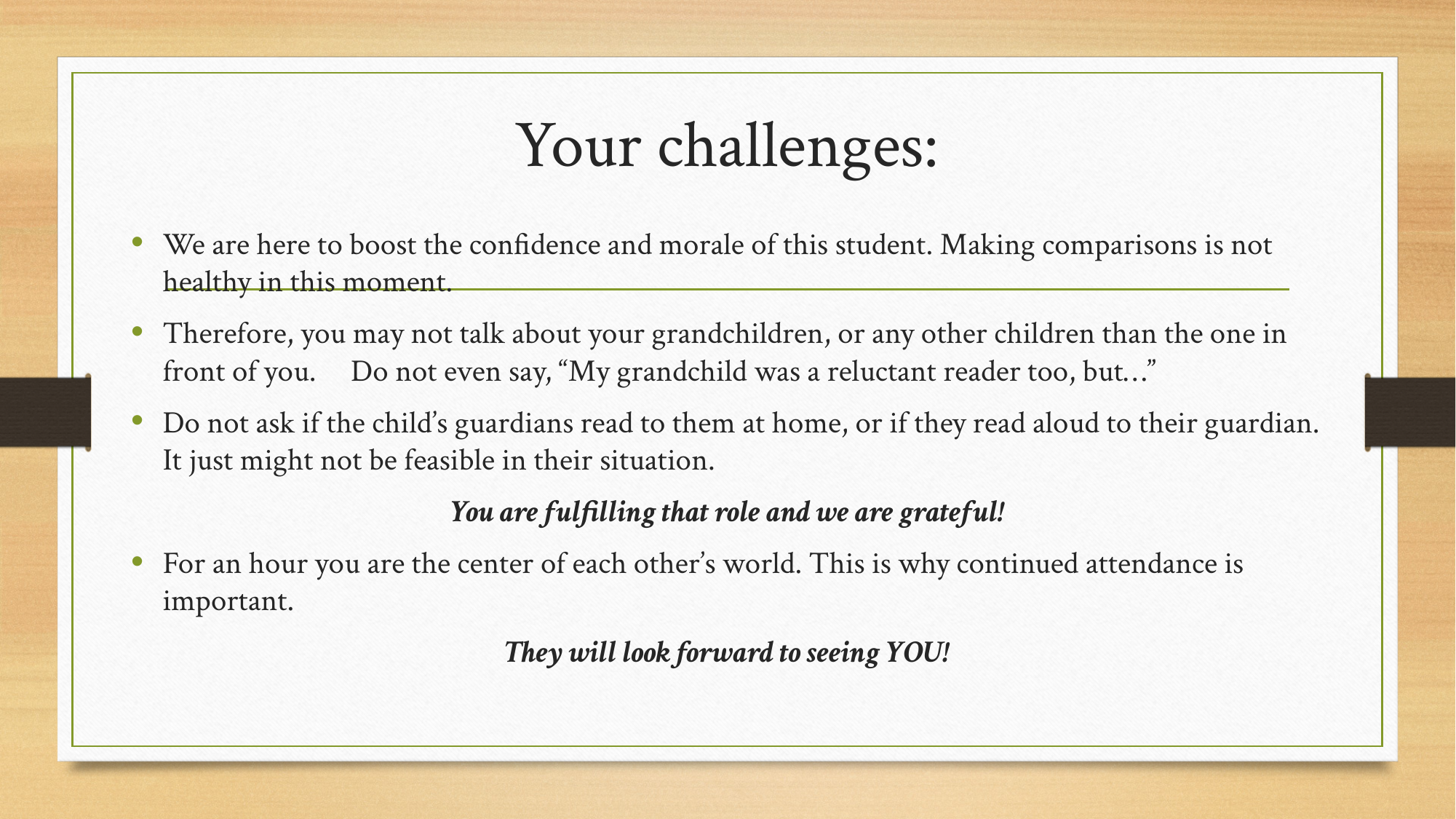

# Your challenges:
We are here to boost the confidence and morale of this student. Making comparisons is not healthy in this moment.
Therefore, you may not talk about your grandchildren, or any other children than the one in front of you.     Do not even say, “My grandchild was a reluctant reader too, but…”
Do not ask if the child’s guardians read to them at home, or if they read aloud to their guardian. It just might not be feasible in their situation.
You are fulfilling that role and we are grateful!
For an hour you are the center of each other’s world. This is why continued attendance is important.
They will look forward to seeing YOU!